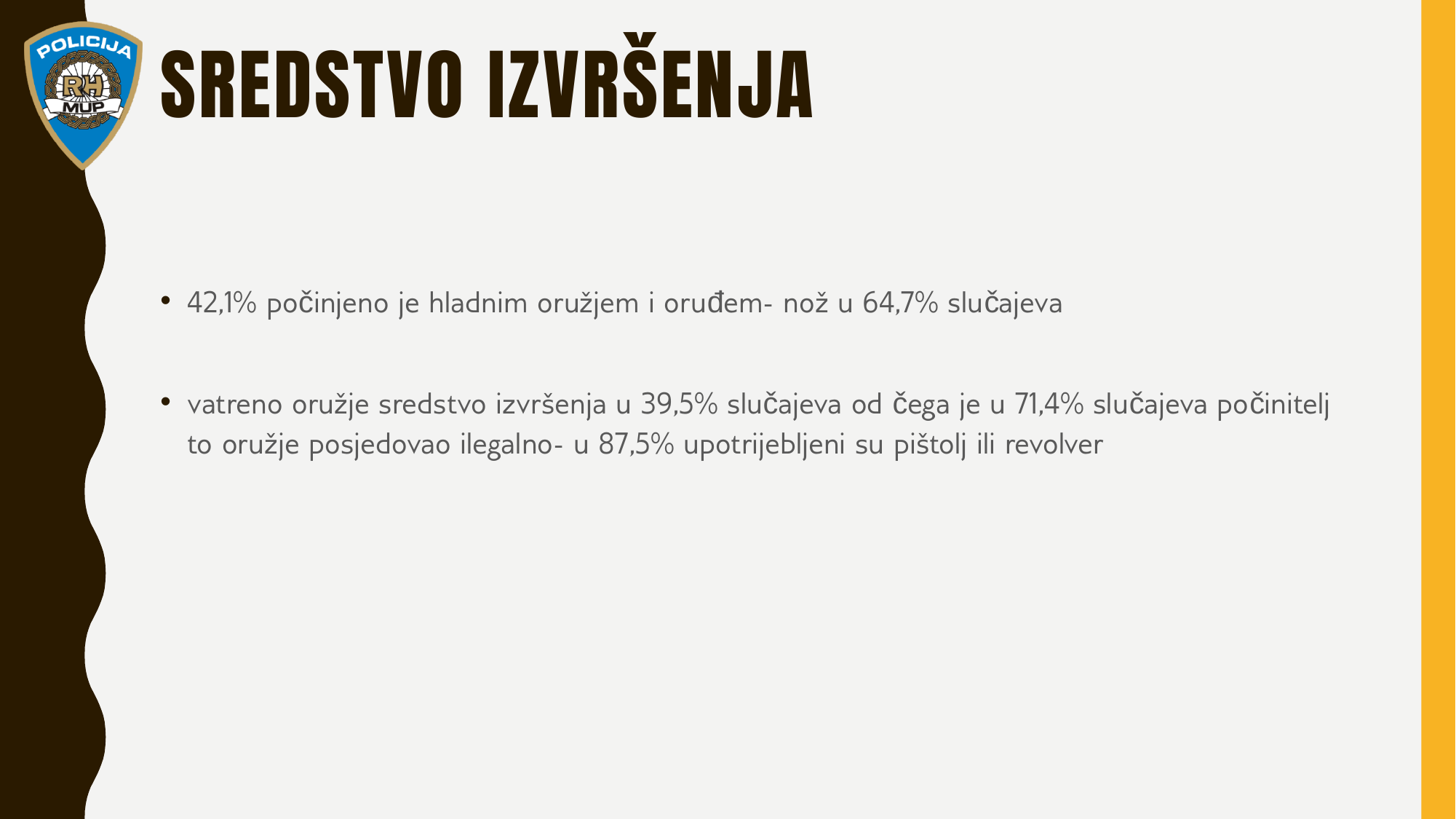

# Sredstvo izvršenja
42,1% počinjeno je hladnim oružjem i oruđem- nož u 64,7% slučajeva

vatreno oružje sredstvo izvršenja u 39,5% slučajeva od čega je u 71,4% slučajeva počinitelj to oružje posjedovao ilegalno- u 87,5% upotrijebljeni su pištolj ili revolver